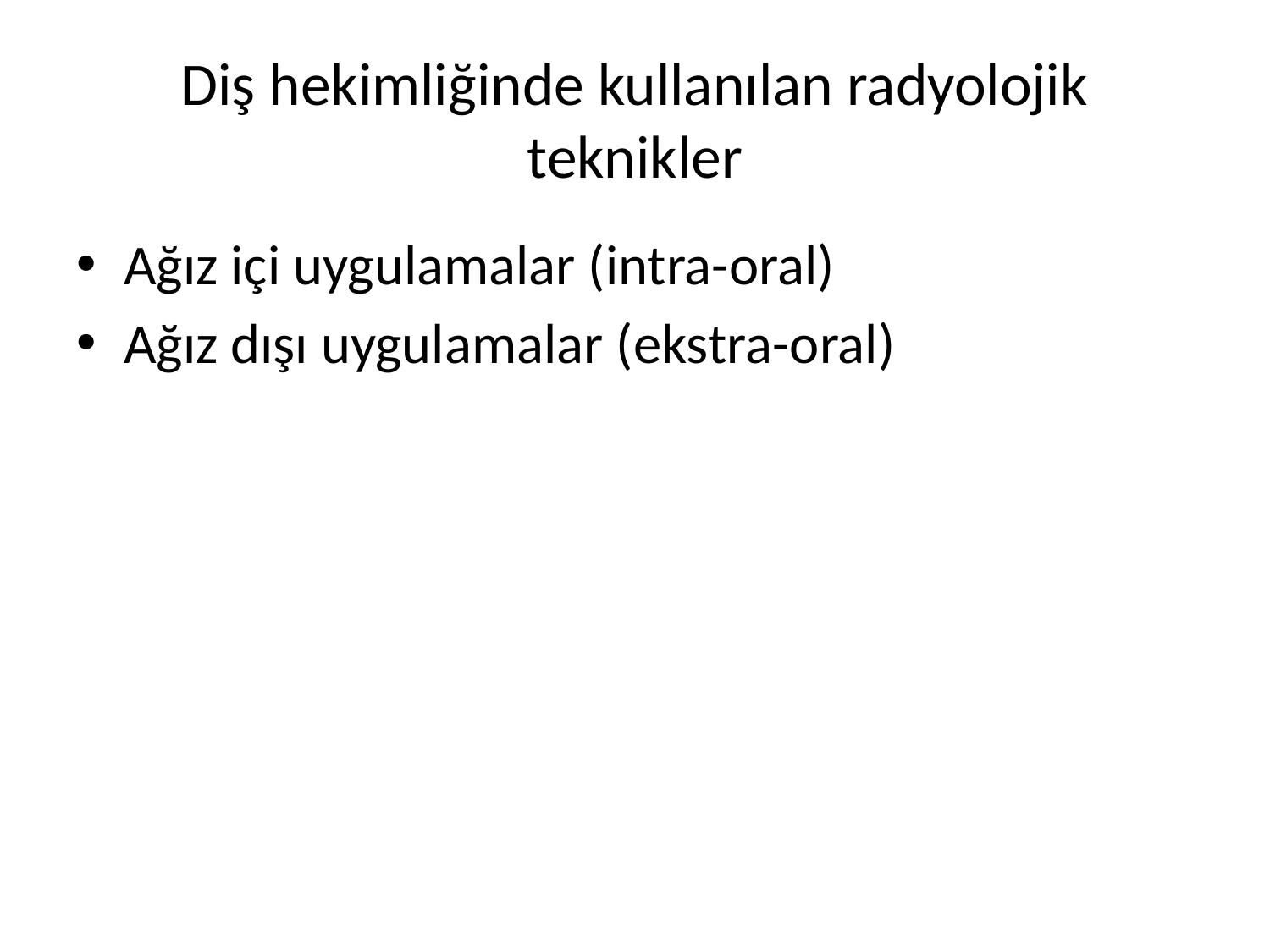

# Diş hekimliğinde kullanılan radyolojik teknikler
Ağız içi uygulamalar (intra-oral)
Ağız dışı uygulamalar (ekstra-oral)